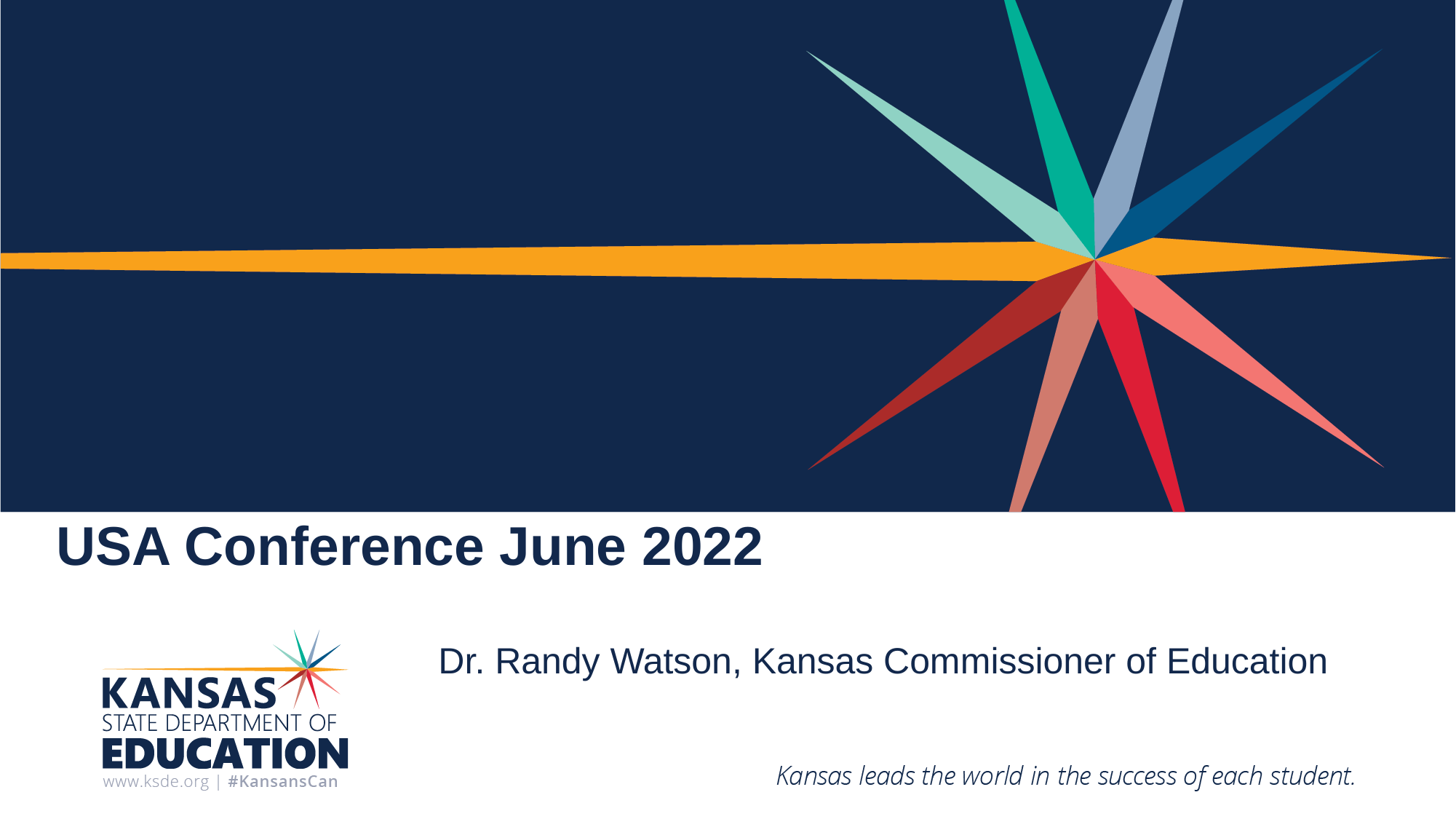

# USA Conference June 2022
Dr. Randy Watson, Kansas Commissioner of Education